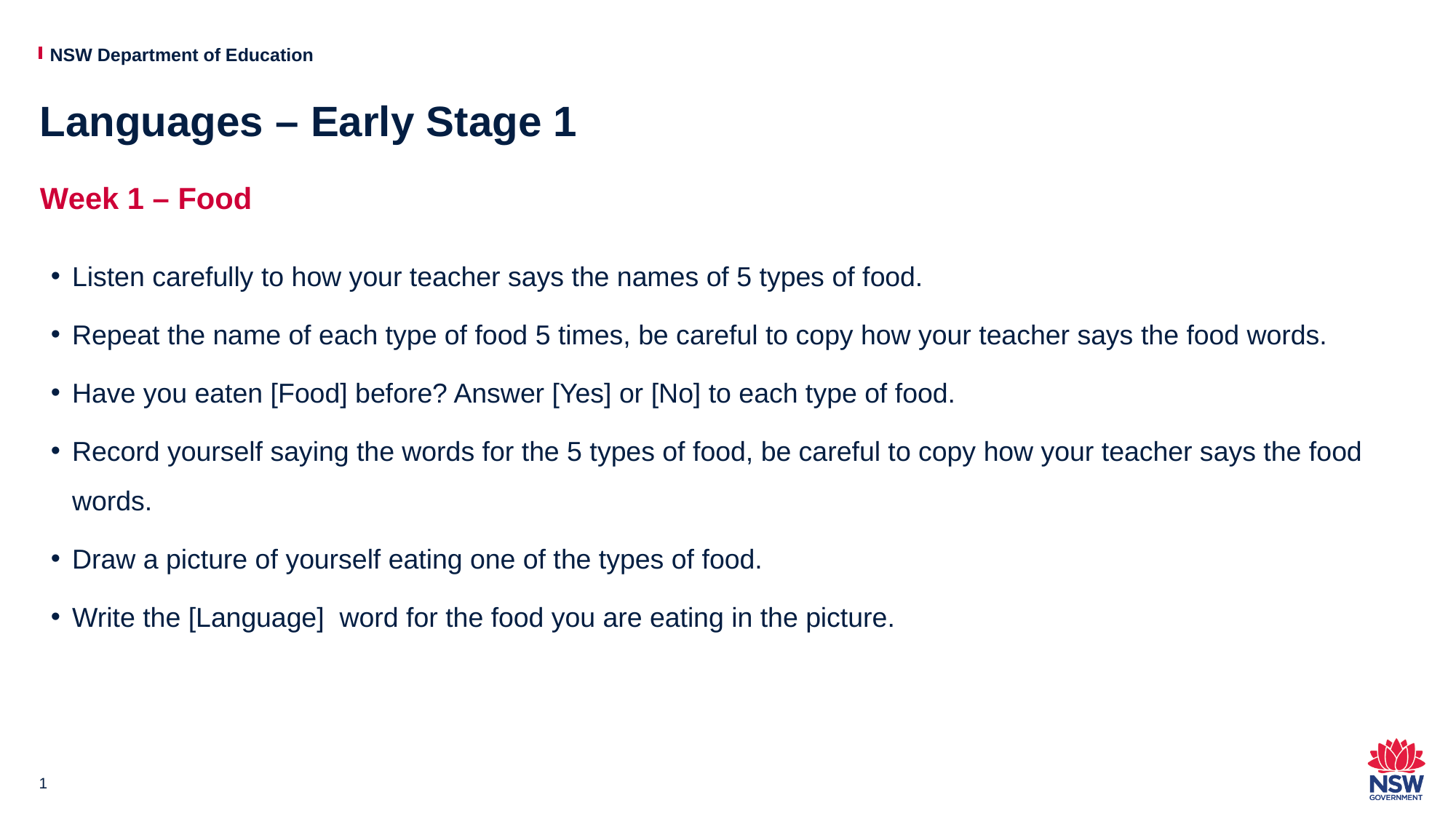

# Languages – Early Stage 1
Week 1 – Food
Listen carefully to how your teacher says the names of 5 types of food.
Repeat the name of each type of food 5 times, be careful to copy how your teacher says the food words.
Have you eaten [Food] before? Answer [Yes] or [No] to each type of food.
Record yourself saying the words for the 5 types of food, be careful to copy how your teacher says the food words.
Draw a picture of yourself eating one of the types of food.
Write the [Language]  word for the food you are eating in the picture.

1